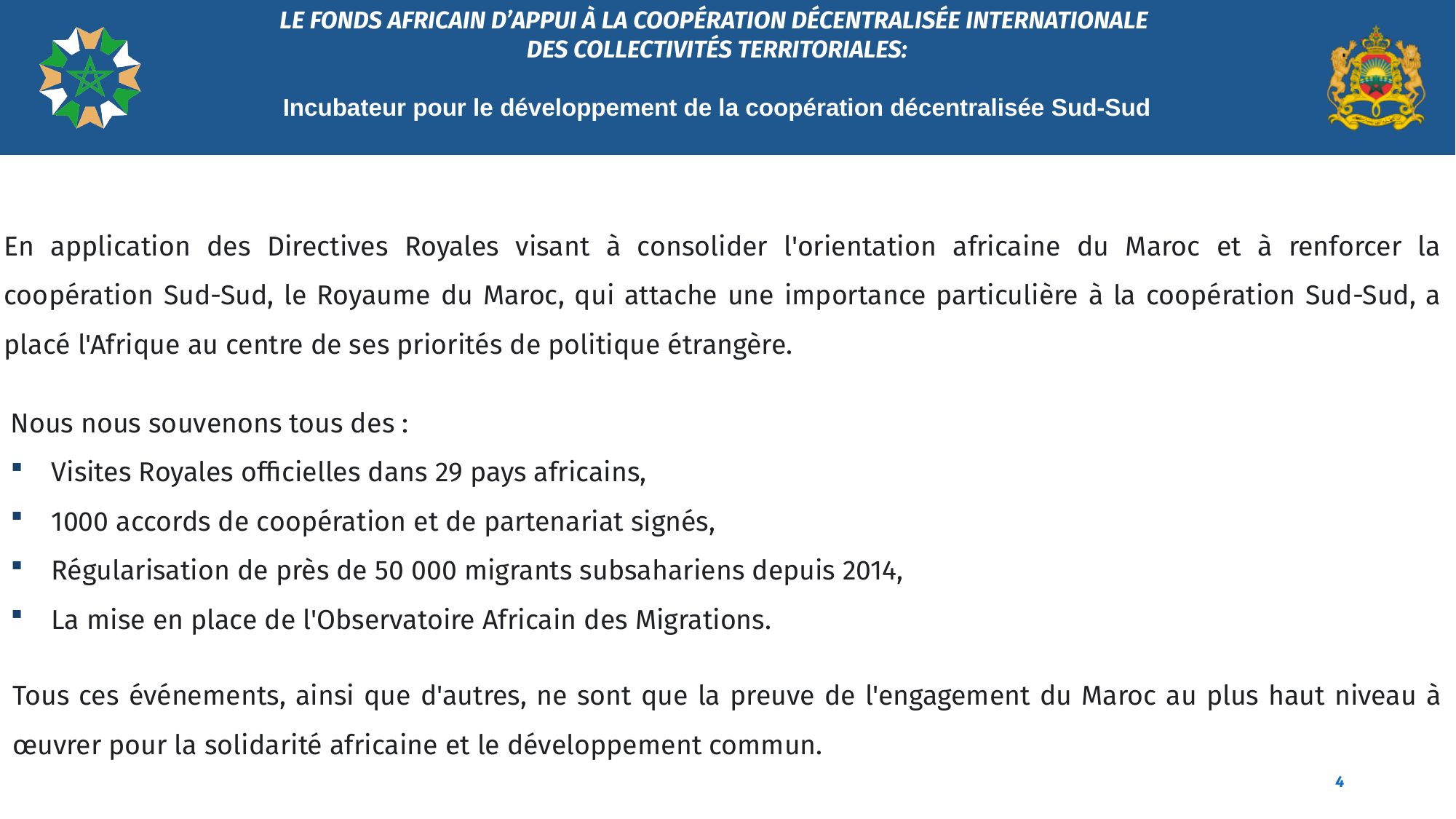

# LE FONDS AFRICAIN D’APPUI À LA COOPÉRATION DÉCENTRALISÉE INTERNATIONALE DES COLLECTIVITÉS TERRITORIALES: Incubateur pour le développement de la coopération décentralisée Sud-Sud
En application des Directives Royales visant à consolider l'orientation africaine du Maroc et à renforcer la coopération Sud-Sud, le Royaume du Maroc, qui attache une importance particulière à la coopération Sud-Sud, a placé l'Afrique au centre de ses priorités de politique étrangère.
Nous nous souvenons tous des :
Visites Royales officielles dans 29 pays africains,
1000 accords de coopération et de partenariat signés,
Régularisation de près de 50 000 migrants subsahariens depuis 2014,
La mise en place de l'Observatoire Africain des Migrations.

Tous ces événements, ainsi que d'autres, ne sont que la preuve de l'engagement du Maroc au plus haut niveau à œuvrer pour la solidarité africaine et le développement commun.
4